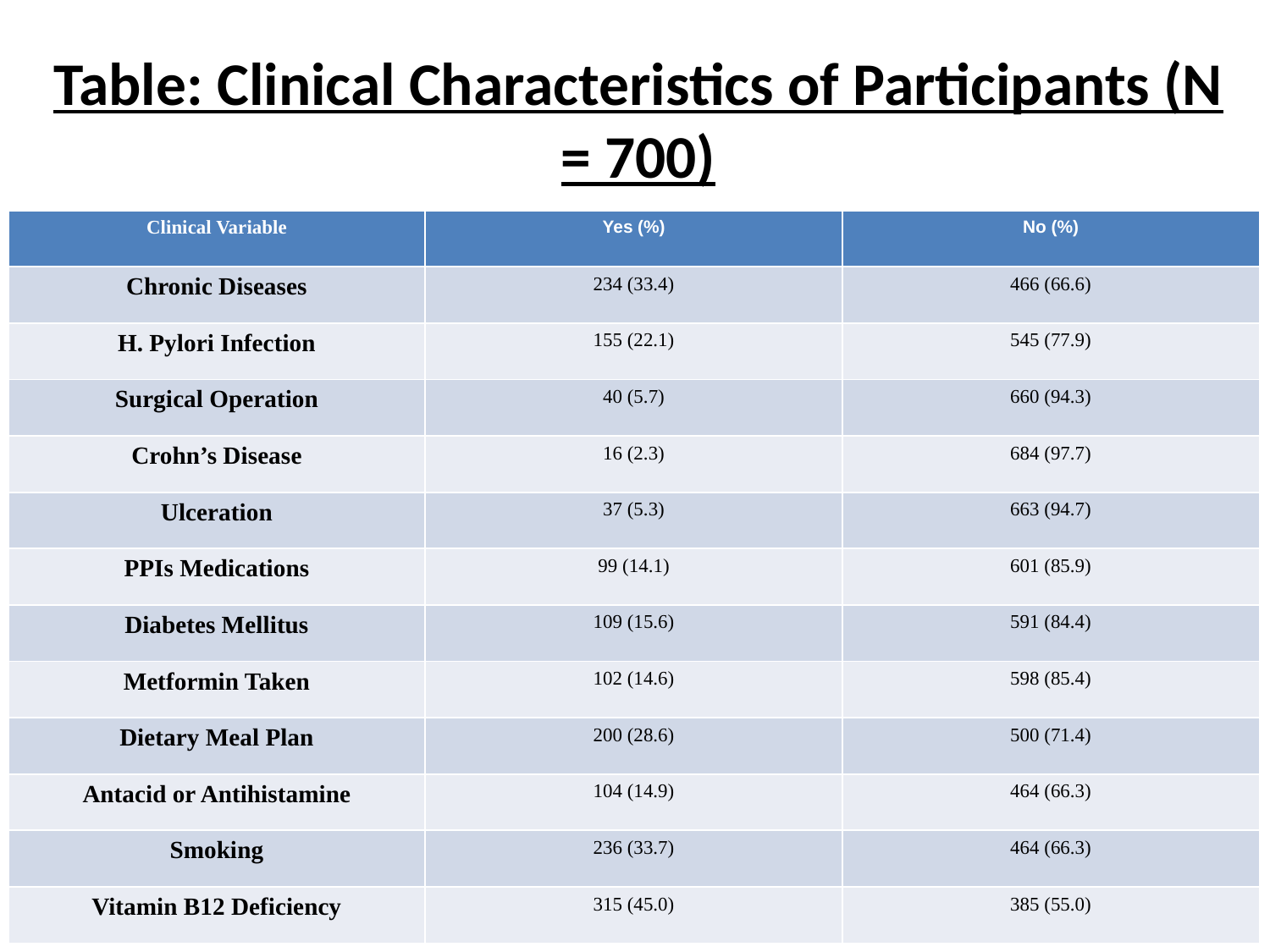

# Table: Clinical Characteristics of Participants (N = 700)
| Clinical Variable | Yes (%) | No (%) |
| --- | --- | --- |
| Chronic Diseases | 234 (33.4) | 466 (66.6) |
| H. Pylori Infection | 155 (22.1) | 545 (77.9) |
| Surgical Operation | 40 (5.7) | 660 (94.3) |
| Crohn’s Disease | 16 (2.3) | 684 (97.7) |
| Ulceration | 37 (5.3) | 663 (94.7) |
| PPIs Medications | 99 (14.1) | 601 (85.9) |
| Diabetes Mellitus | 109 (15.6) | 591 (84.4) |
| Metformin Taken | 102 (14.6) | 598 (85.4) |
| Dietary Meal Plan | 200 (28.6) | 500 (71.4) |
| Antacid or Antihistamine | 104 (14.9) | 464 (66.3) |
| Smoking | 236 (33.7) | 464 (66.3) |
| Vitamin B12 Deficiency | 315 (45.0) | 385 (55.0) |